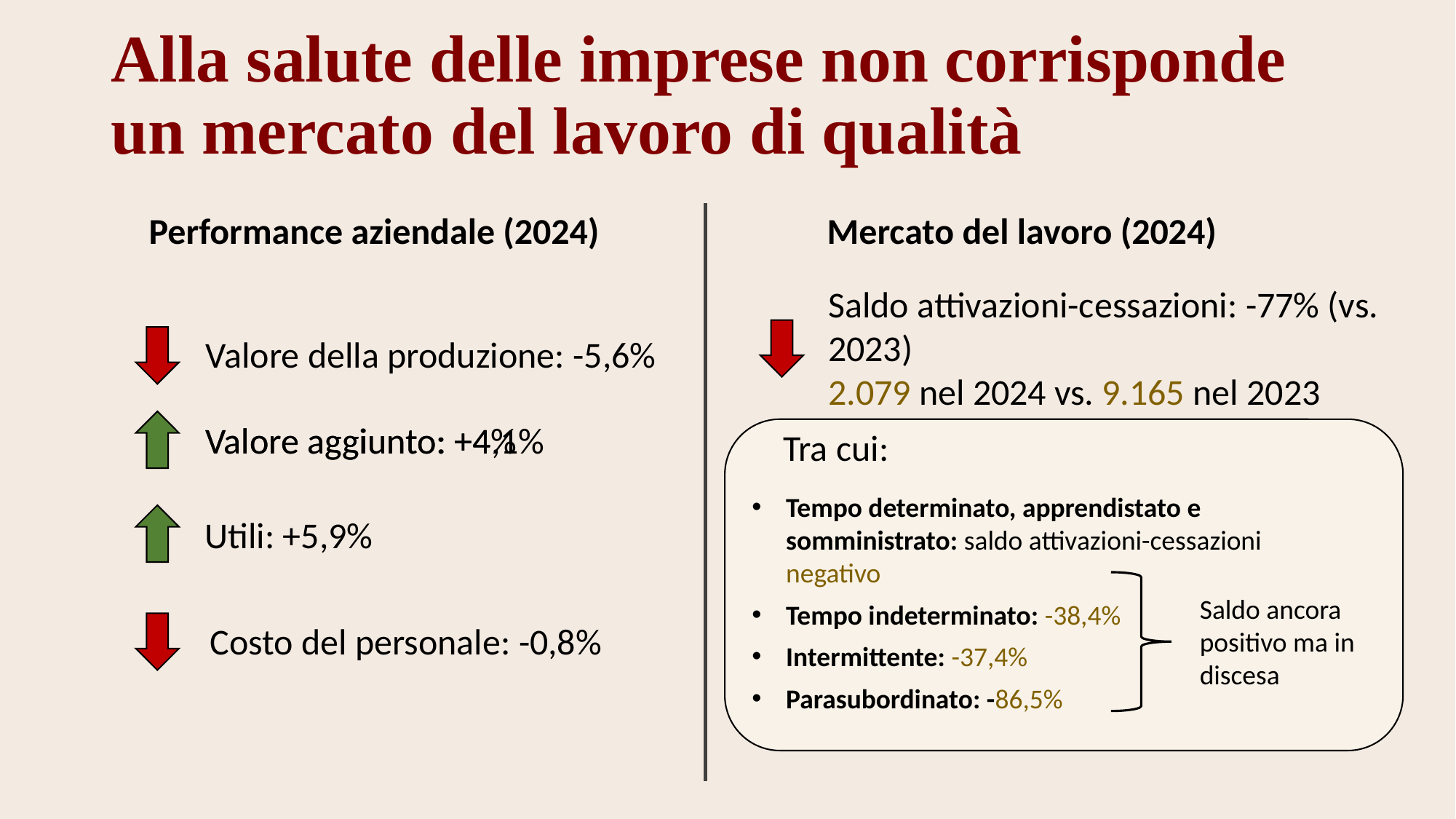

# Alla salute delle imprese non corrisponde un mercato del lavoro di qualità
Performance aziendale (2024)
Mercato del lavoro (2024)
Saldo attivazioni-cessazioni: -77% (vs. 2023)
2.079 nel 2024 vs. 9.165 nel 2023

Valore della produzione: -5,6%

Valore aggiunto: +4,1%
Valore aggiunto: +4%

Tra cui:
Tempo determinato, apprendistato e somministrato: saldo attivazioni-cessazioni negativo
Tempo indeterminato: -38,4%
Intermittente: -37,4%
Parasubordinato: -86,5%

Utili: +5,9%

Saldo ancora positivo ma in discesa

Costo del personale: -0,8%